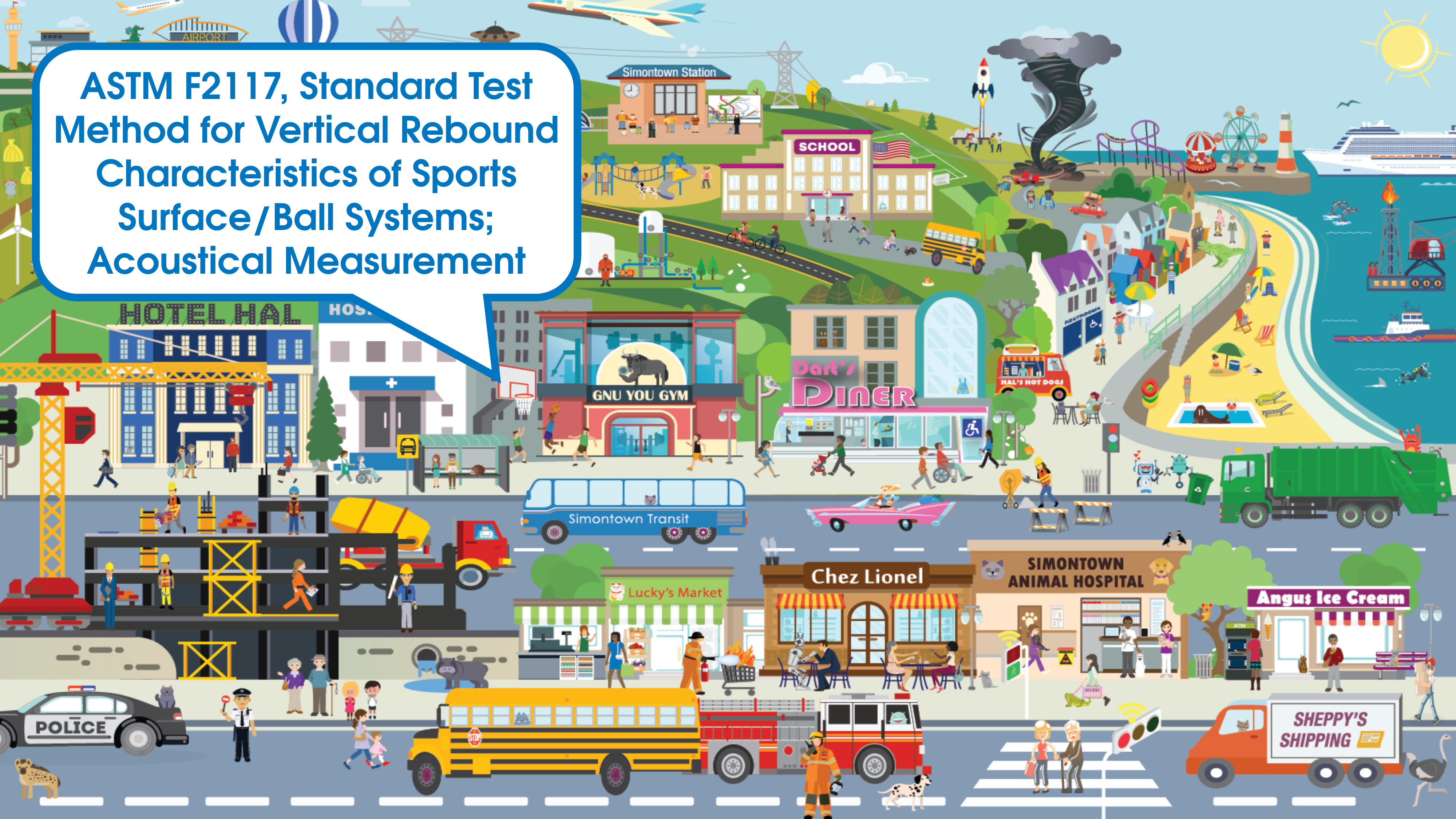

ASTM F2117, Standard Test Method for Vertical Rebound Characteristics of Sports Surface/Ball Systems; Acoustical Measurement